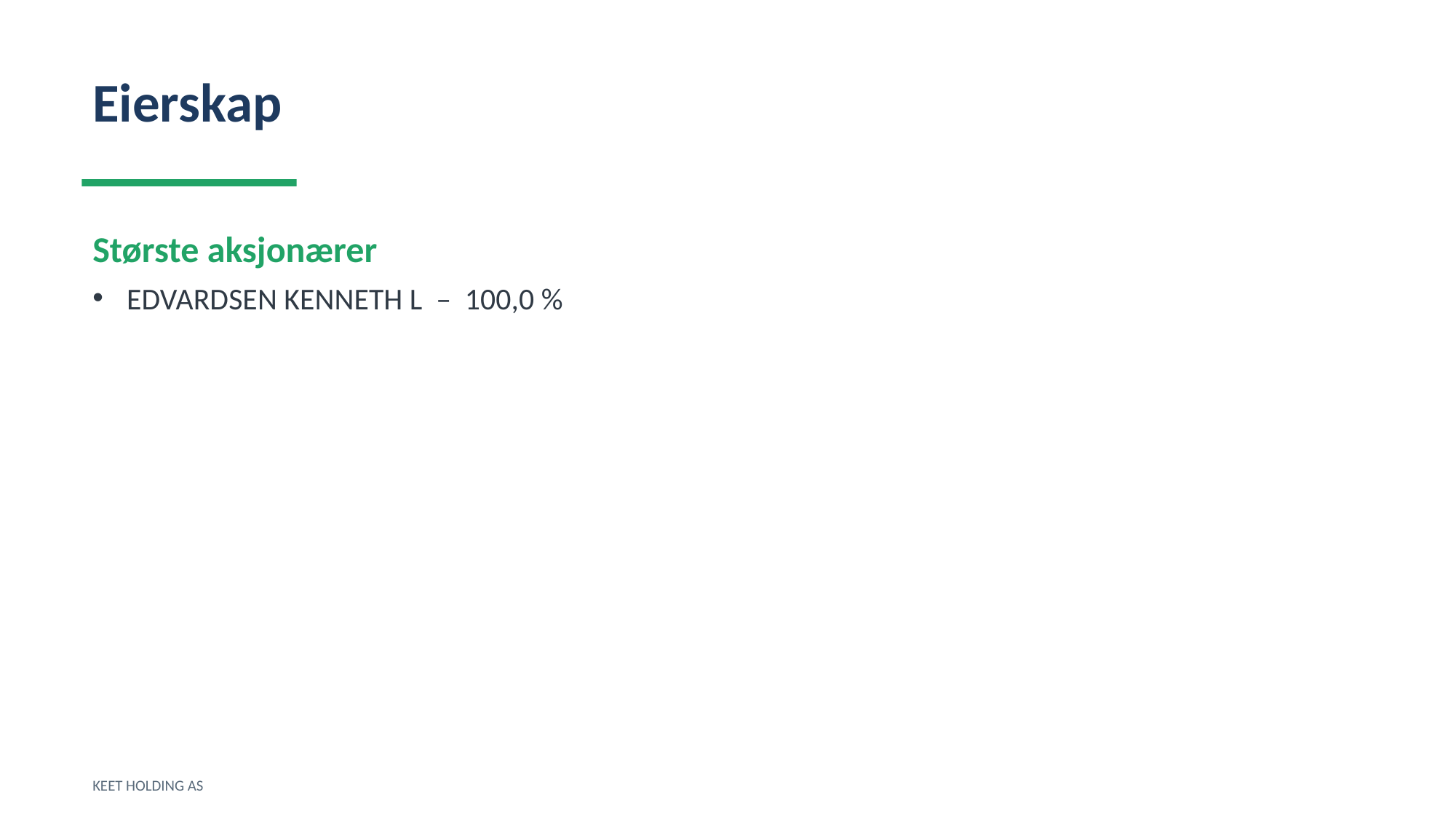

Eierskap

Største aksjonærer
EDVARDSEN KENNETH L  –  100,0 %
KEET HOLDING AS